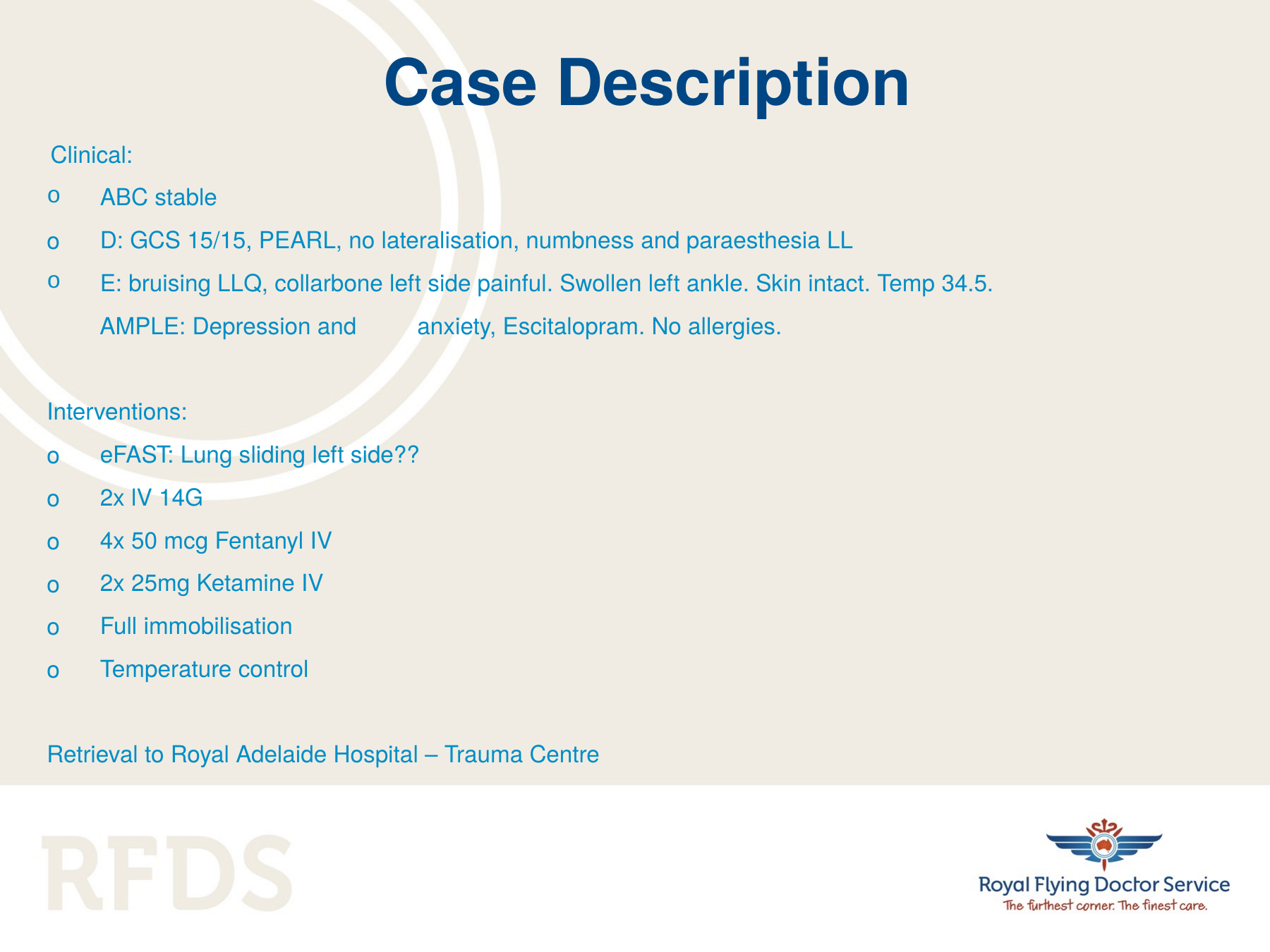

# Case Description

Clinical:
ABC stable
D: GCS 15/15, PEARL, no lateralisation, numbness and paraesthesia LL
E: bruising LLQ, collarbone left side painful. Swollen left ankle. Skin intact. Temp 34.5.
AMPLE: Depression and 	anxiety, Escitalopram. No allergies.

Interventions:
eFAST: Lung sliding left side??
2x lV 14G
4x 50 mcg Fentanyl IV
2x 25mg Ketamine IV
Full immobilisation
Temperature control

Retrieval to Royal Adelaide Hospital – Trauma Centre